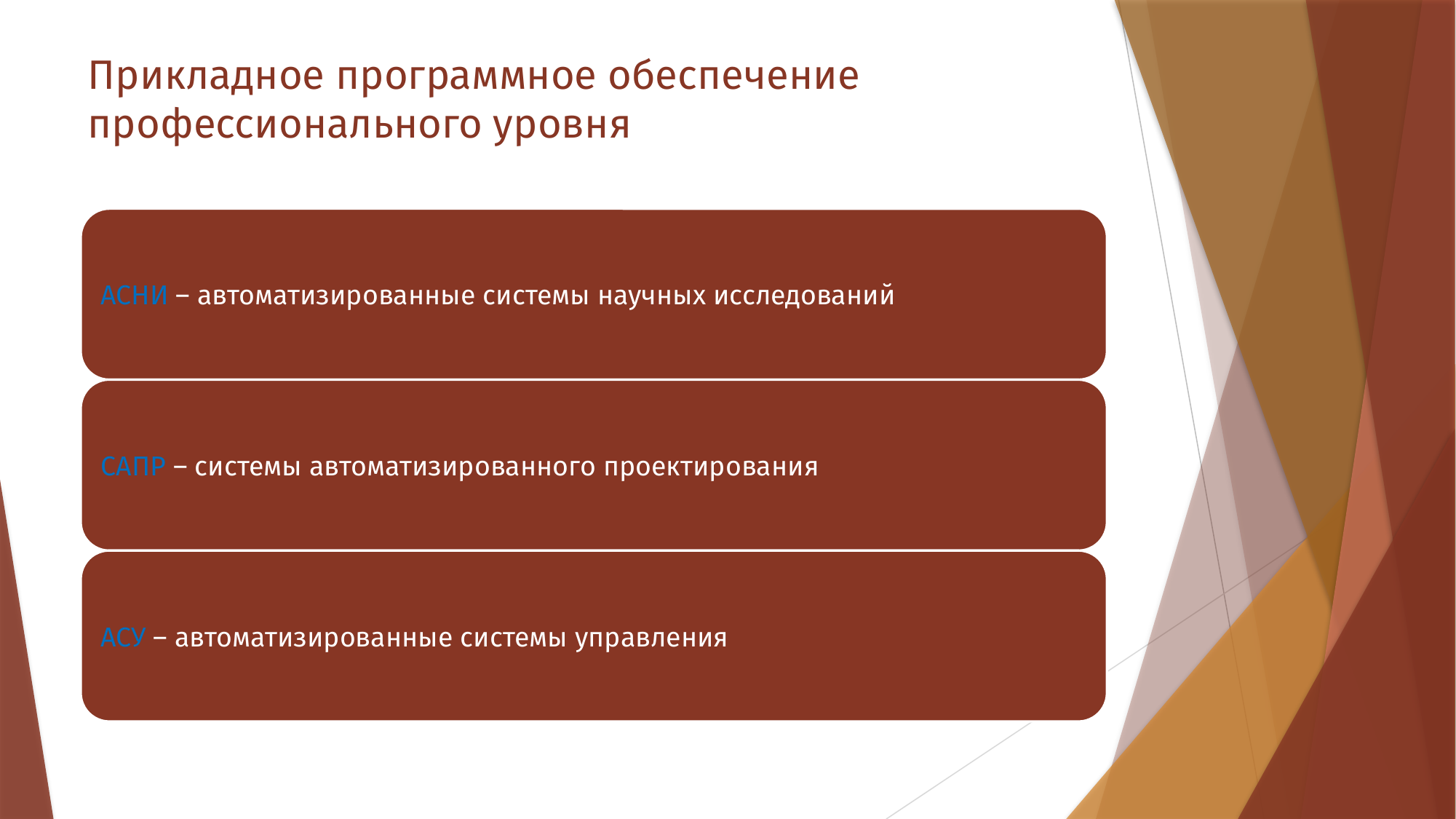

# Прикладное программное обеспечение профессионального уровня
АСНИ – автоматизированные системы научных исследований
САПР – системы автоматизированного проектирования
АСУ – автоматизированные системы управления